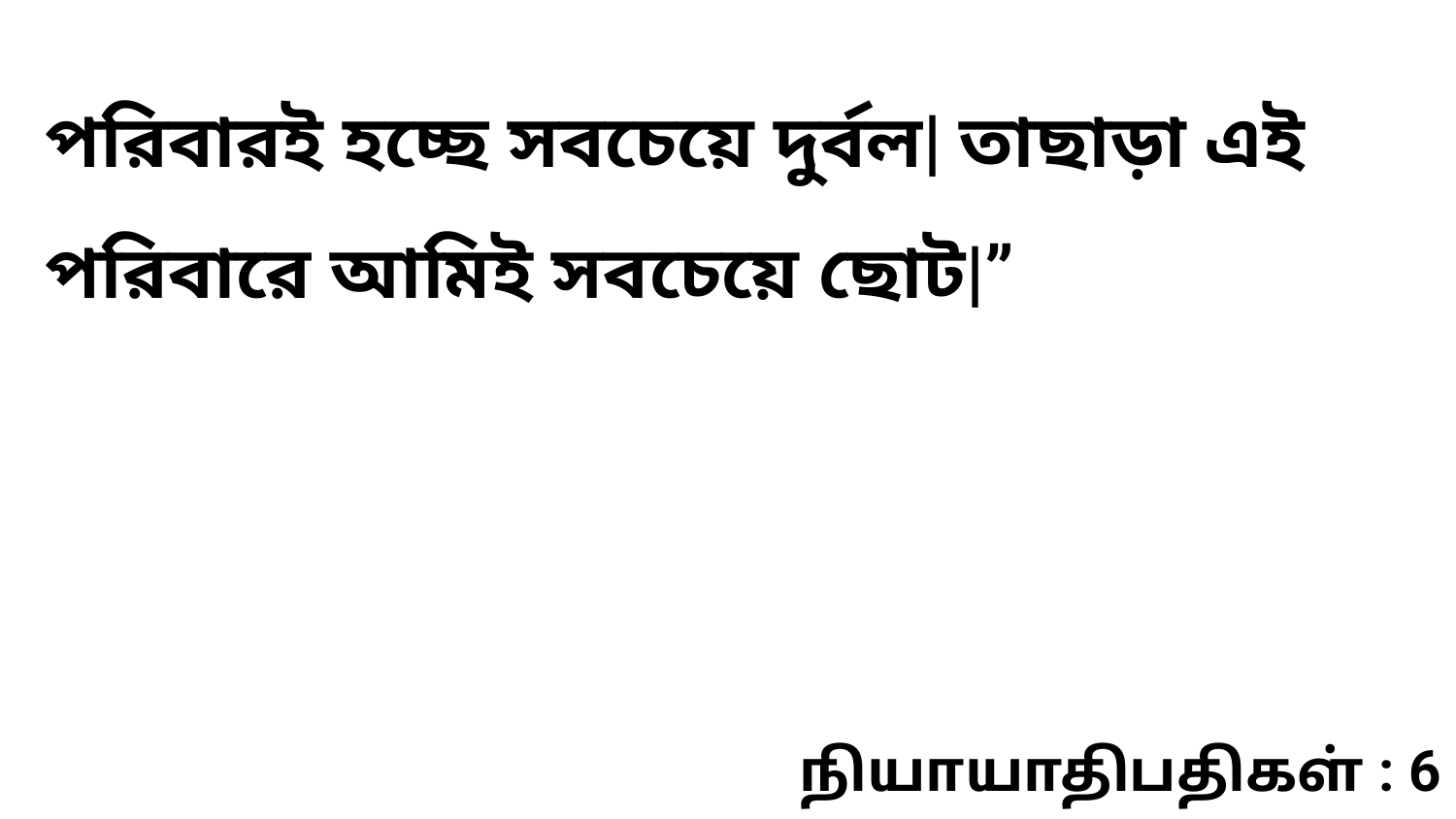

পরিবারই হচ্ছে সবচেয়ে দুর্বল| তাছাড়া এই পরিবারে আমিই সবচেয়ে ছোট|”
நியாயாதிபதிகள் : 6